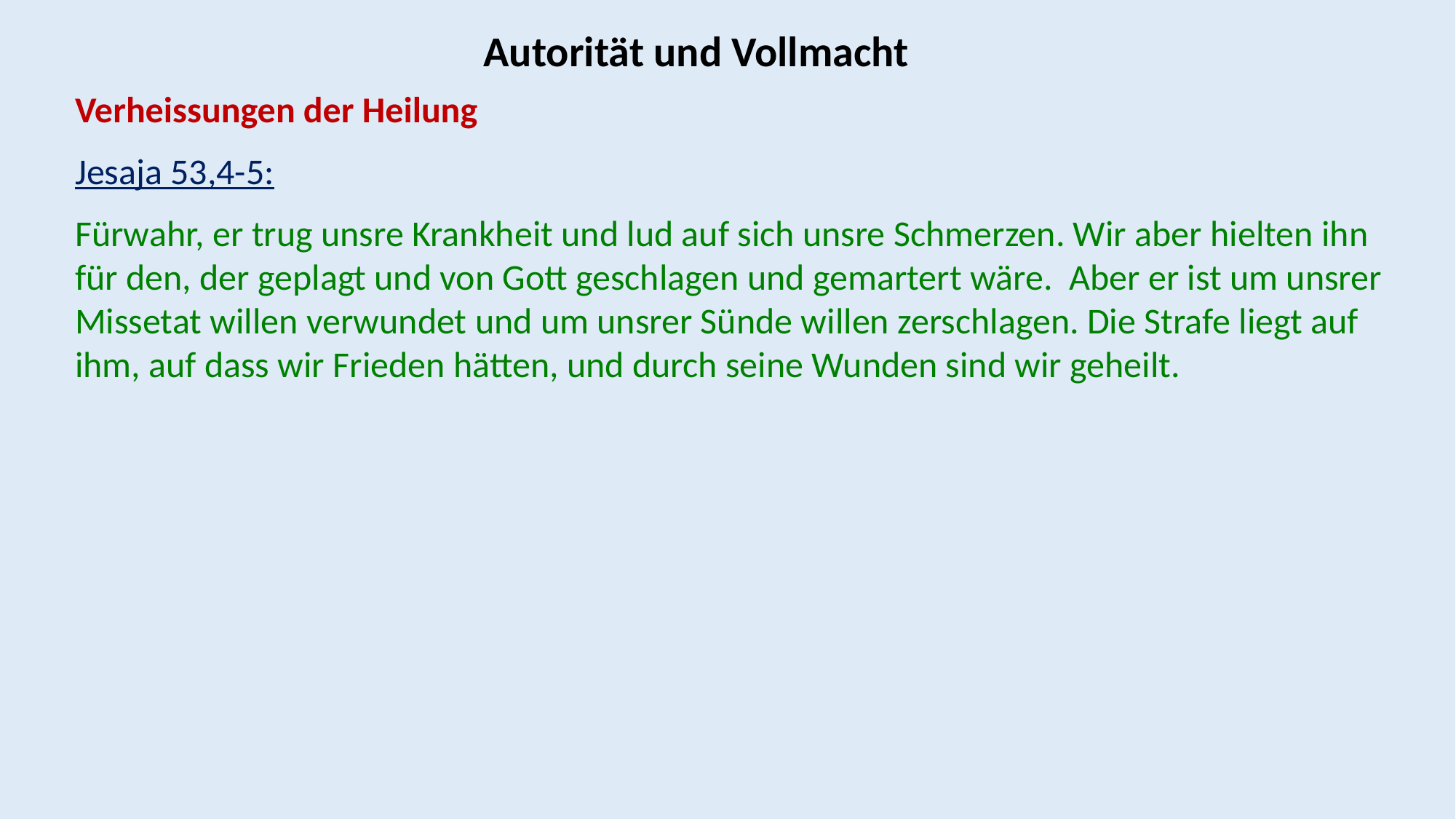

Autorität und Vollmacht
Verheissungen der Heilung
Jesaja 53,4-5:
Fürwahr, er trug unsre Krankheit und lud auf sich unsre Schmerzen. Wir aber hielten ihn für den, der geplagt und von Gott geschlagen und gemartert wäre.  Aber er ist um unsrer Missetat willen verwundet und um unsrer Sünde willen zerschlagen. Die Strafe liegt auf ihm, auf dass wir Frieden hätten, und durch seine Wunden sind wir geheilt.